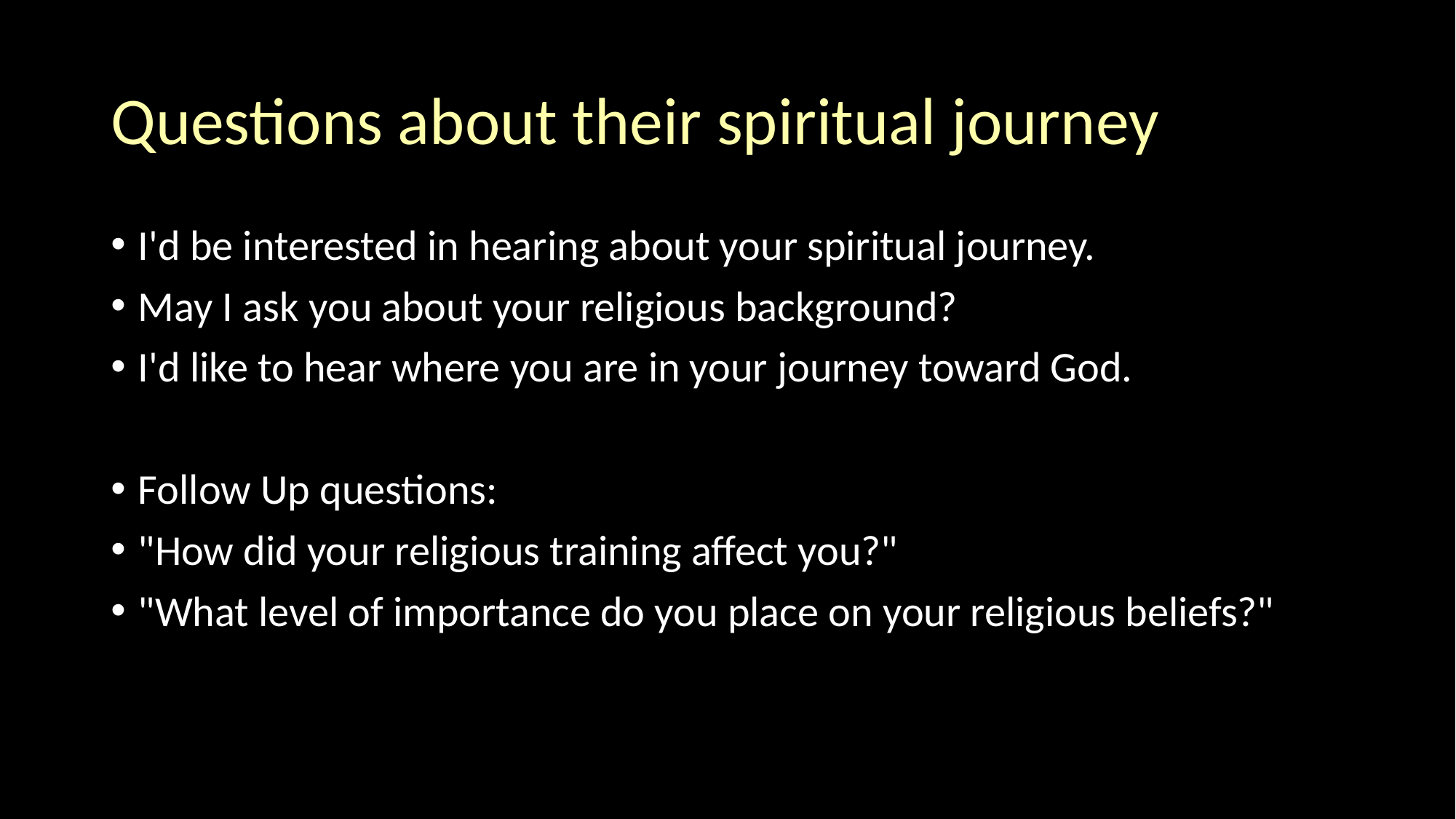

# Questions about their spiritual journey
I'd be interested in hearing about your spiritual journey.
May I ask you about your religious background?
I'd like to hear where you are in your journey toward God.

Follow Up questions:
"How did your religious training affect you?"
"What level of importance do you place on your religious beliefs?"